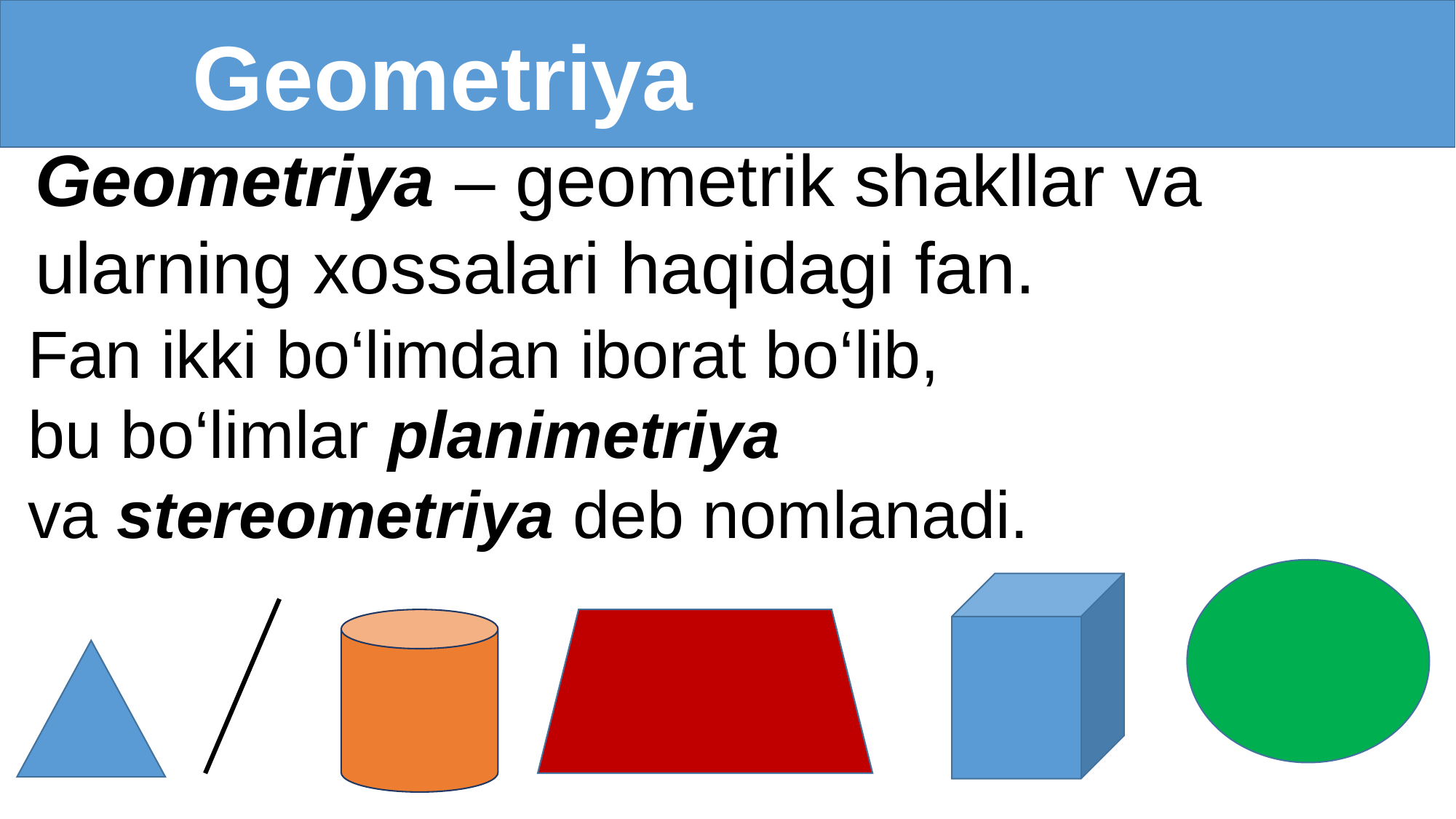

Geometriya
Geometriya – geometrik shakllar va
ularning xossalari haqidagi fan.
Fan ikki bo‘limdan iborat bo‘lib,
bu bo‘limlar planimetriya
va stereometriya deb nomlanadi.